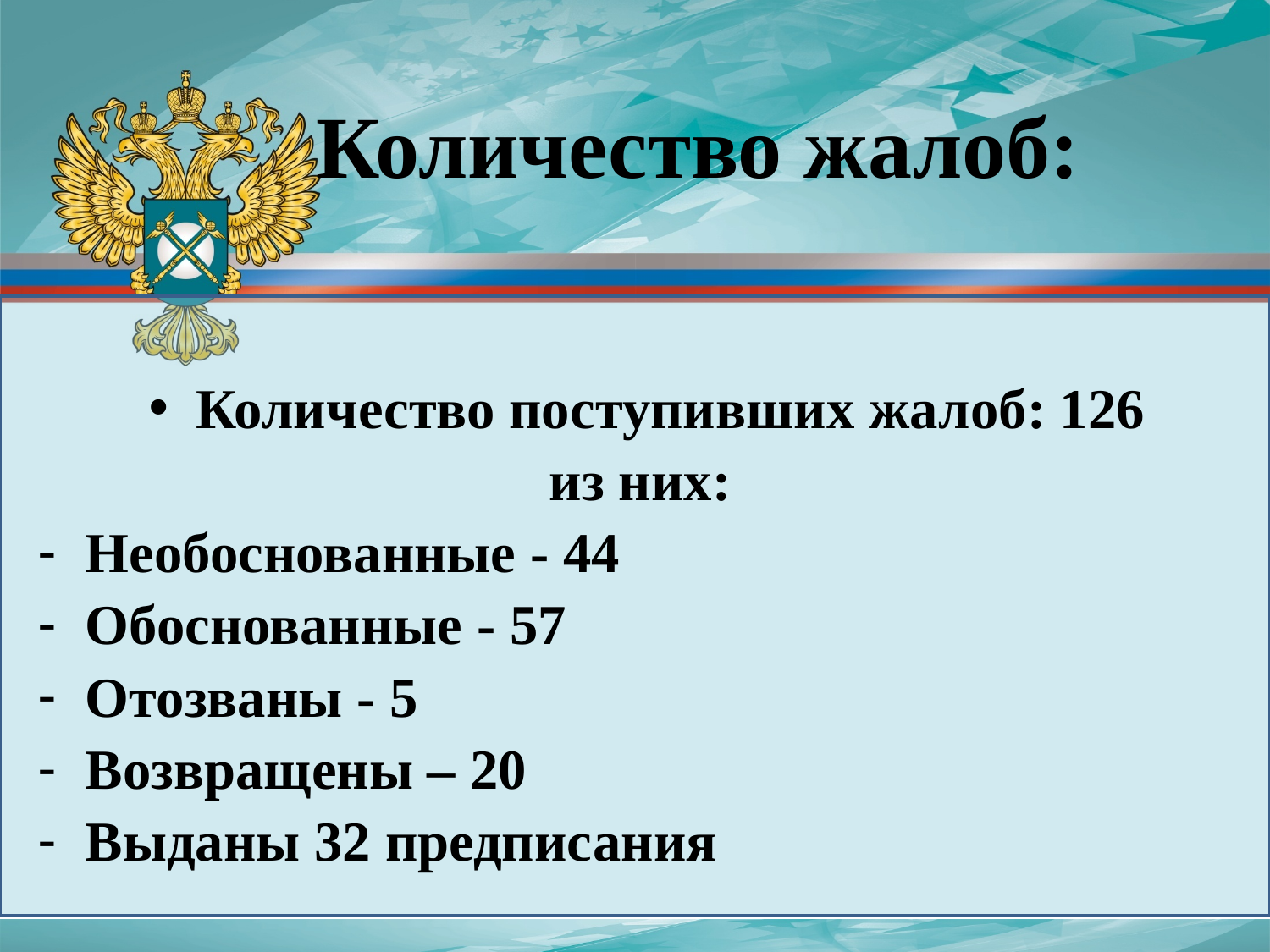

Количество жалоб:

Количество поступивших жалоб: 126
из них:
Необоснованные - 44
Обоснованные - 57
Отозваны - 5
Возвращены – 20
Выданы 32 предписания